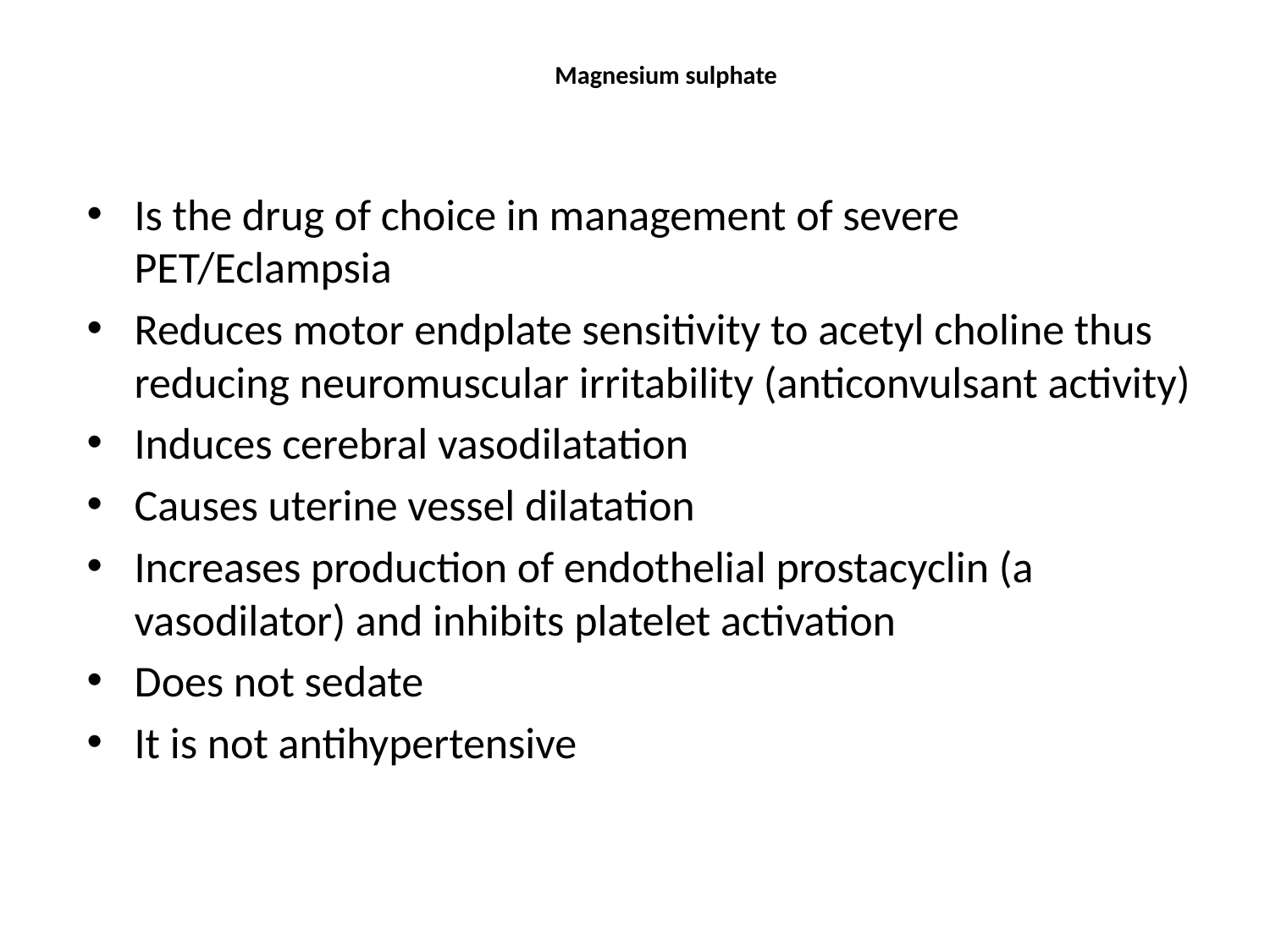

# Magnesium sulphate
Is the drug of choice in management of severe PET/Eclampsia
Reduces motor endplate sensitivity to acetyl choline thus reducing neuromuscular irritability (anticonvulsant activity)
Induces cerebral vasodilatation
Causes uterine vessel dilatation
Increases production of endothelial prostacyclin (a vasodilator) and inhibits platelet activation
Does not sedate
It is not antihypertensive